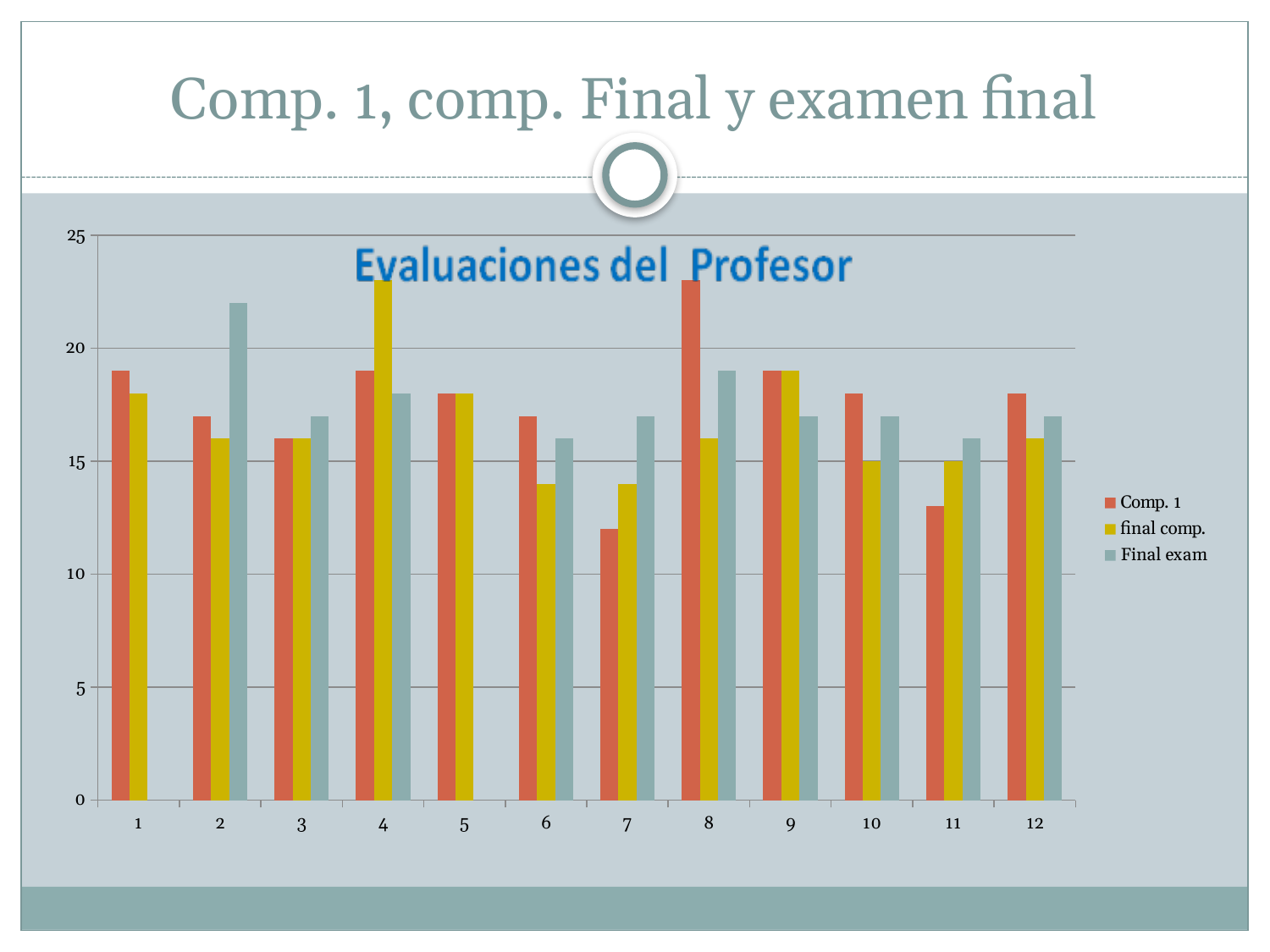

# Comp. 1, comp. Final y examen final

### Chart

| Category | Comp. 1 | final comp. | Final exam |
|---|---|---|---|